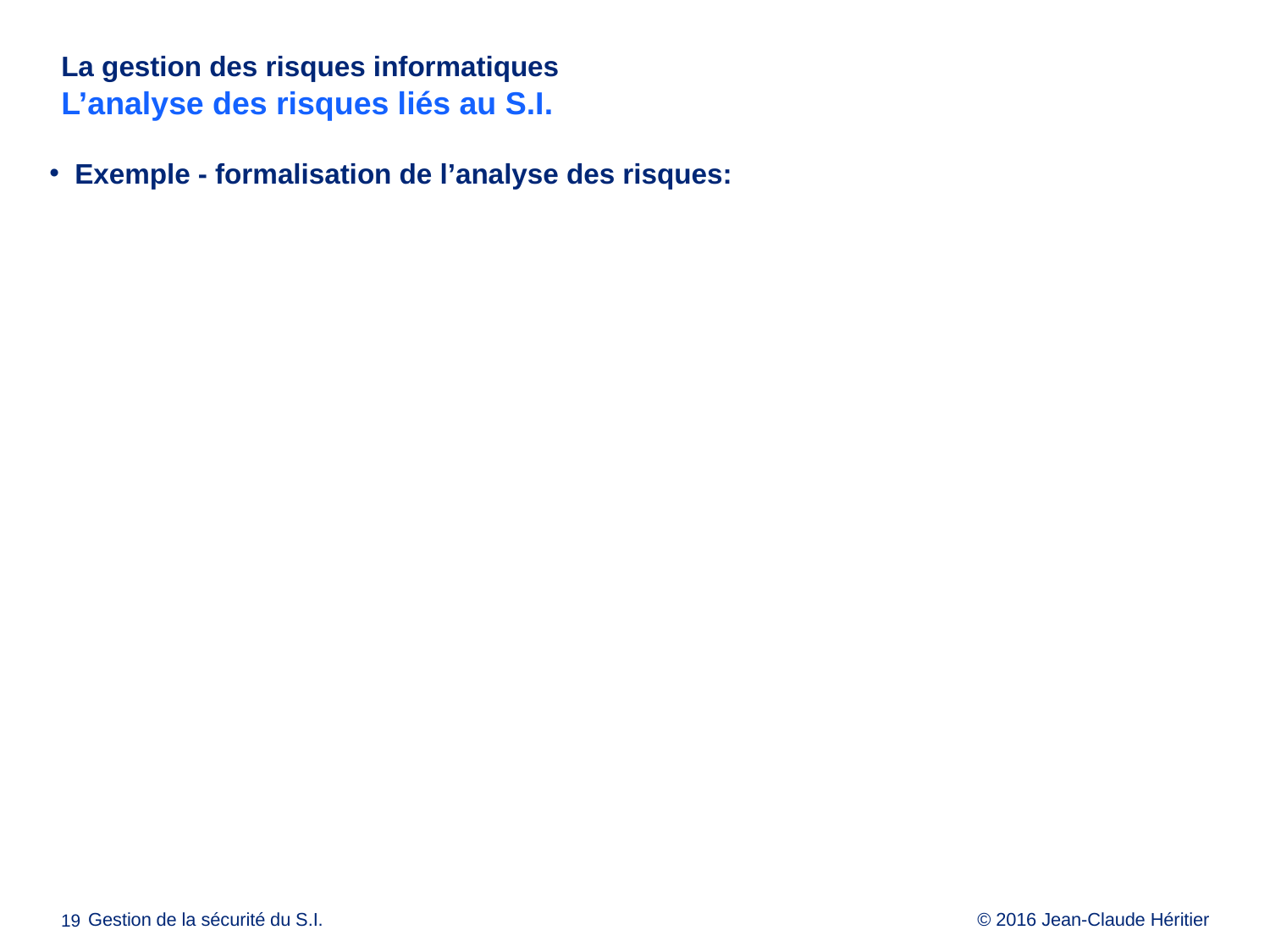

# La gestion des risques informatiques L’analyse des risques liés au S.I.
Exemple - formalisation de l’analyse des risques: